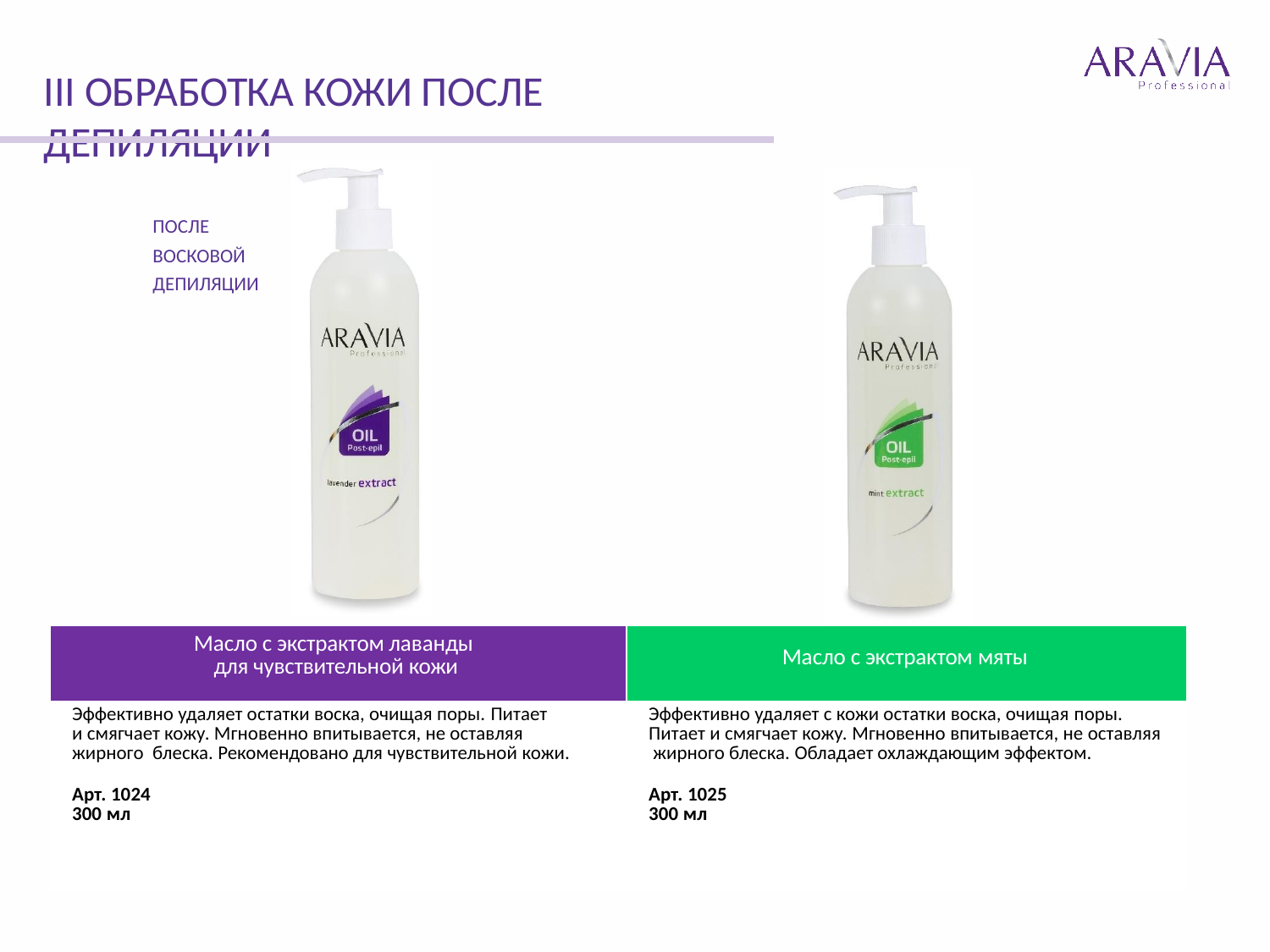

# III ОБРАБОТКА КОЖИ ПОСЛЕ ДЕПИЛЯЦИИ

ПОСЛЕ
ВОСКОВОЙ  ДЕПИЛЯЦИИ
| Масло с экстрактом лаванды для чувствительной кожи | Масло с экстрактом мяты |
| --- | --- |
| Эффективно удаляет остатки воска, очищая поры. Питает и смягчает кожу. Мгновенно впитывается, не оставляя жирного блеска. Рекомендовано для чувствительной кожи. Арт. 1024 300 мл | Эффективно удаляет с кожи остатки воска, очищая поры. Питает и смягчает кожу. Мгновенно впитывается, не оставляя жирного блеска. Обладает охлаждающим эффектом. Арт. 1025 300 мл |